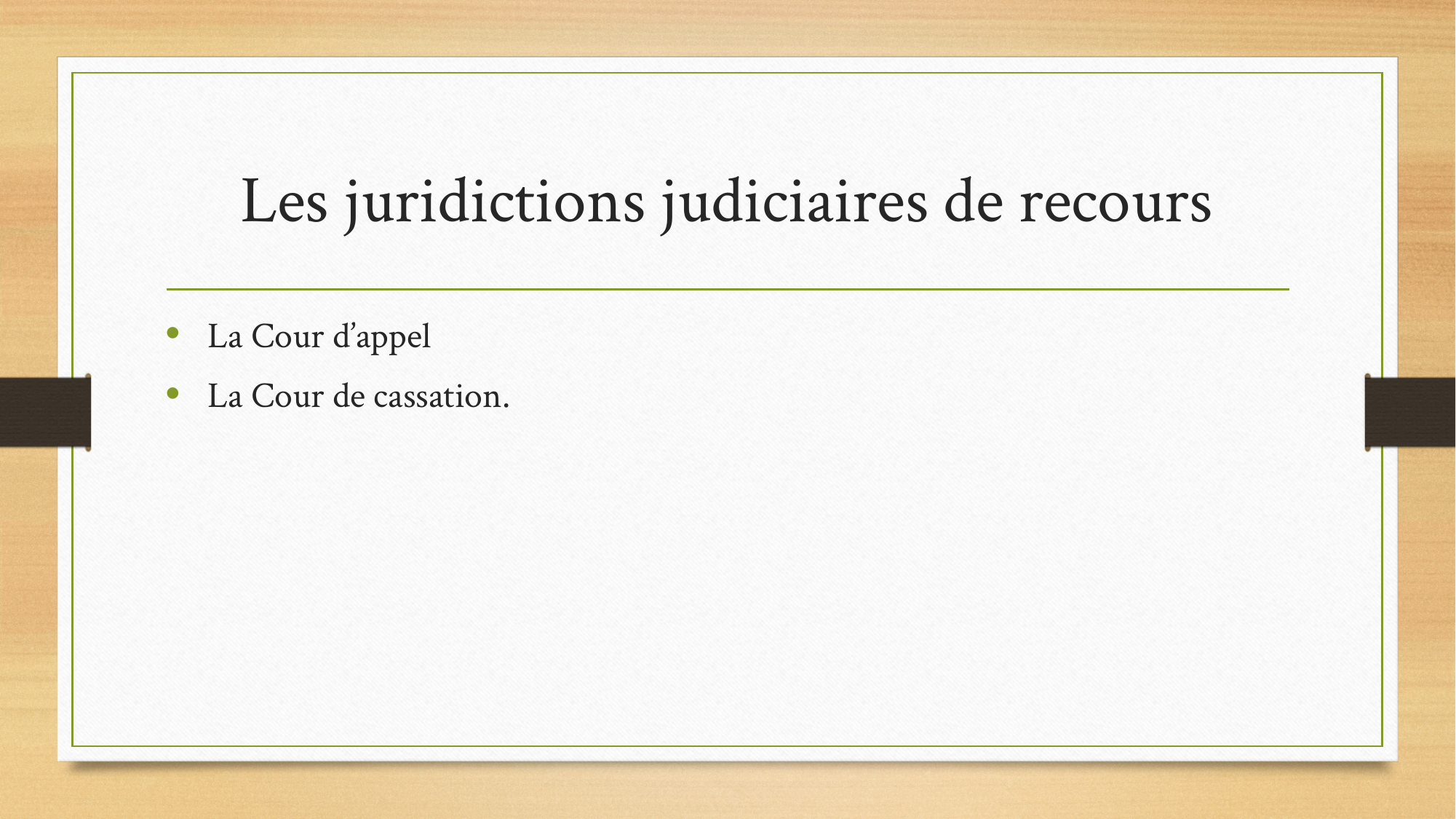

# Les juridictions judiciaires de recours
 La Cour d’appel
 La Cour de cassation.